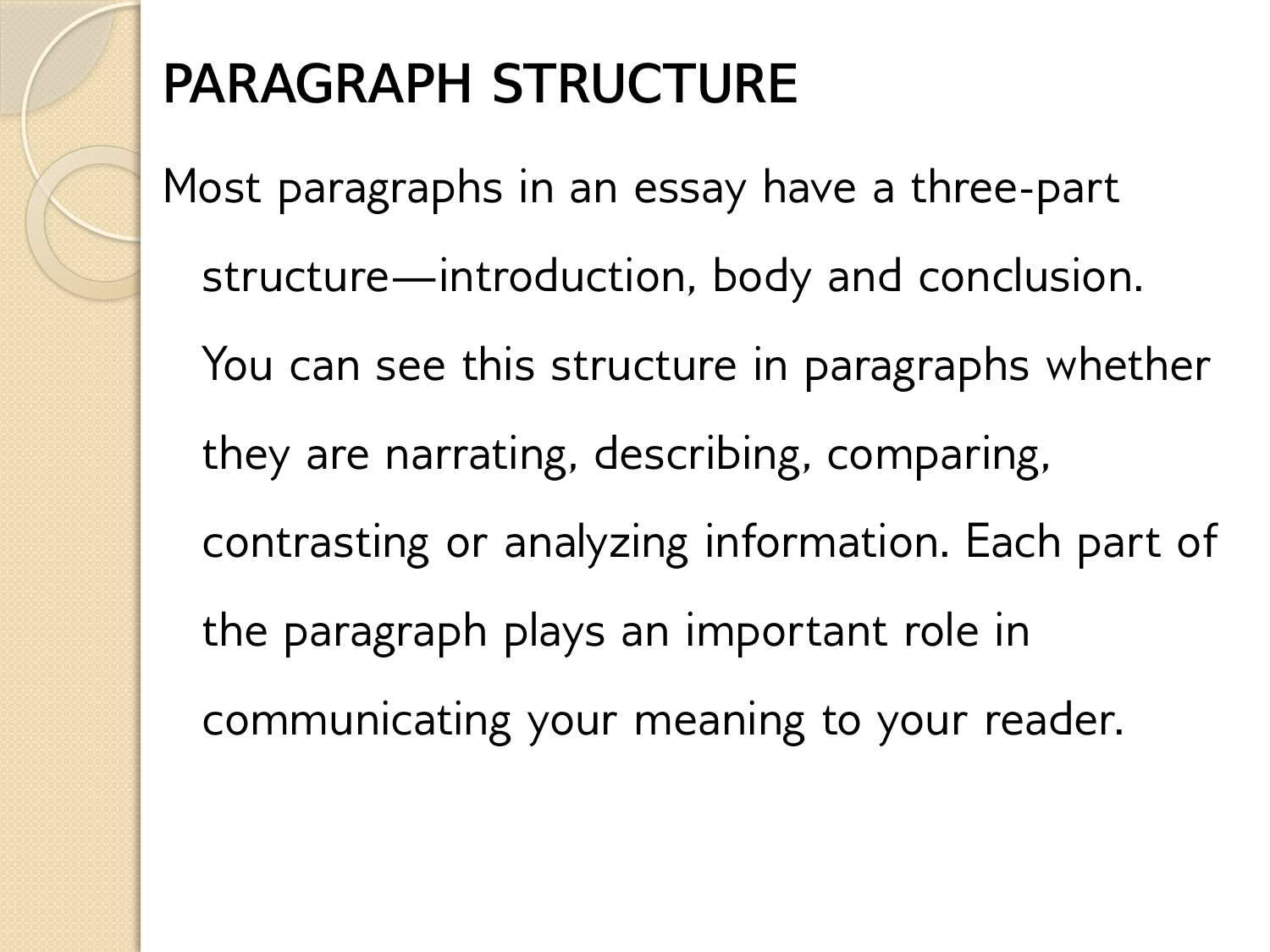

PARAGRAPH STRUCTURE
Most paragraphs in an essay have a three-part structure—introduction, body and conclusion.  You can see this structure in paragraphs whether they are narrating, describing, comparing, contrasting or analyzing information. Each part of the paragraph plays an important role in communicating your meaning to your reader.